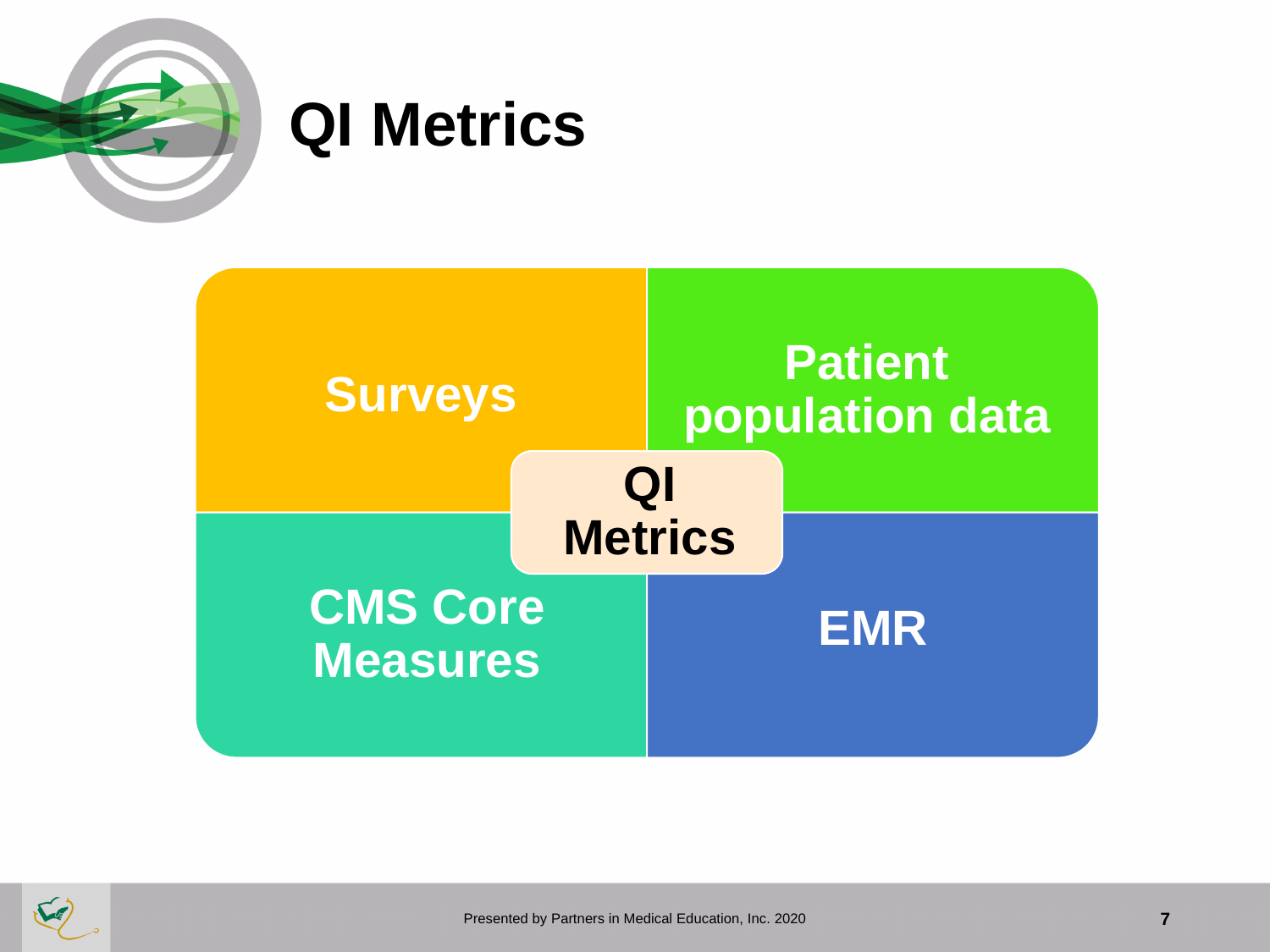

# QI Metrics
Surveys
Patient population data
CMS Core Measures
EMR
QI Metrics
Presented by Partners in Medical Education, Inc. 2020
7